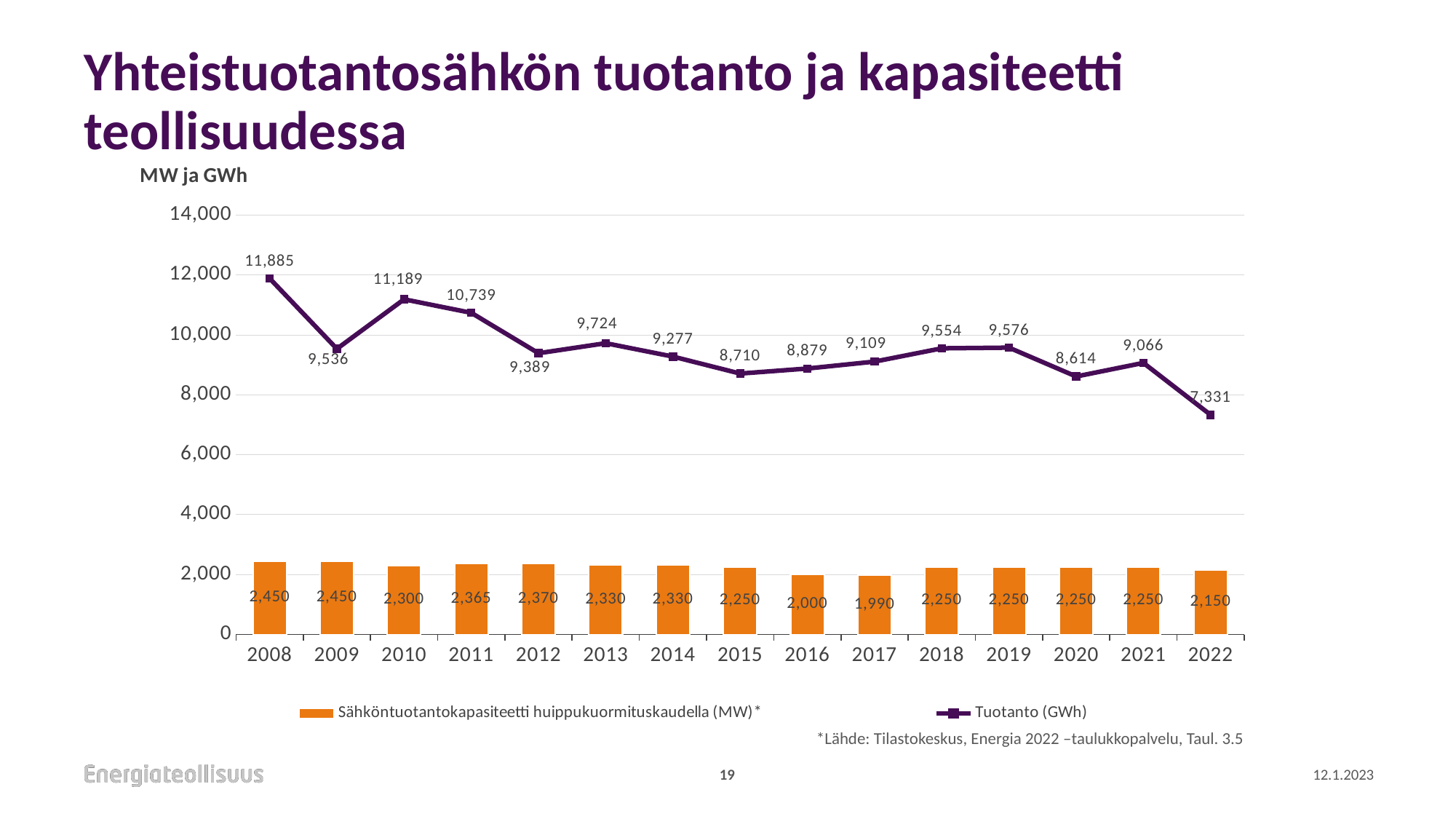

# Yhteistuotantosähkön tuotanto ja kapasiteetti teollisuudessa

### Chart

| Category |  |  |
|---|---|---|
| 2008 | 2450.0 | 11885.0 |
| 2009 | 2450.0 | 9536.0 |
| 2010 | 2300.0 | 11189.0 |
| 2011 | 2365.0 | 10739.0 |
| 2012 | 2370.0 | 9389.0 |
| 2013 | 2330.0 | 9724.0 |
| 2014 | 2330.0 | 9277.0 |
| 2015 | 2250.0 | 8710.0 |
| 2016 | 2000.0 | 8879.0 |
| 2017 | 1990.0 | 9109.483654443915 |
| 2018 | 2250.0 | 9553.720036880643 |
| 2019 | 2250.0 | 9575.512976957292 |
| 2020 | 2250.0 | 8613.569521044434 |
| 2021 | 2250.0 | 9066.465903335125 |
| 2022 | 2150.0 | 7331.0 |
*Lähde: Tilastokeskus, Energia 2022 –taulukkopalvelu, Taul. 3.5
19
12.1.2023